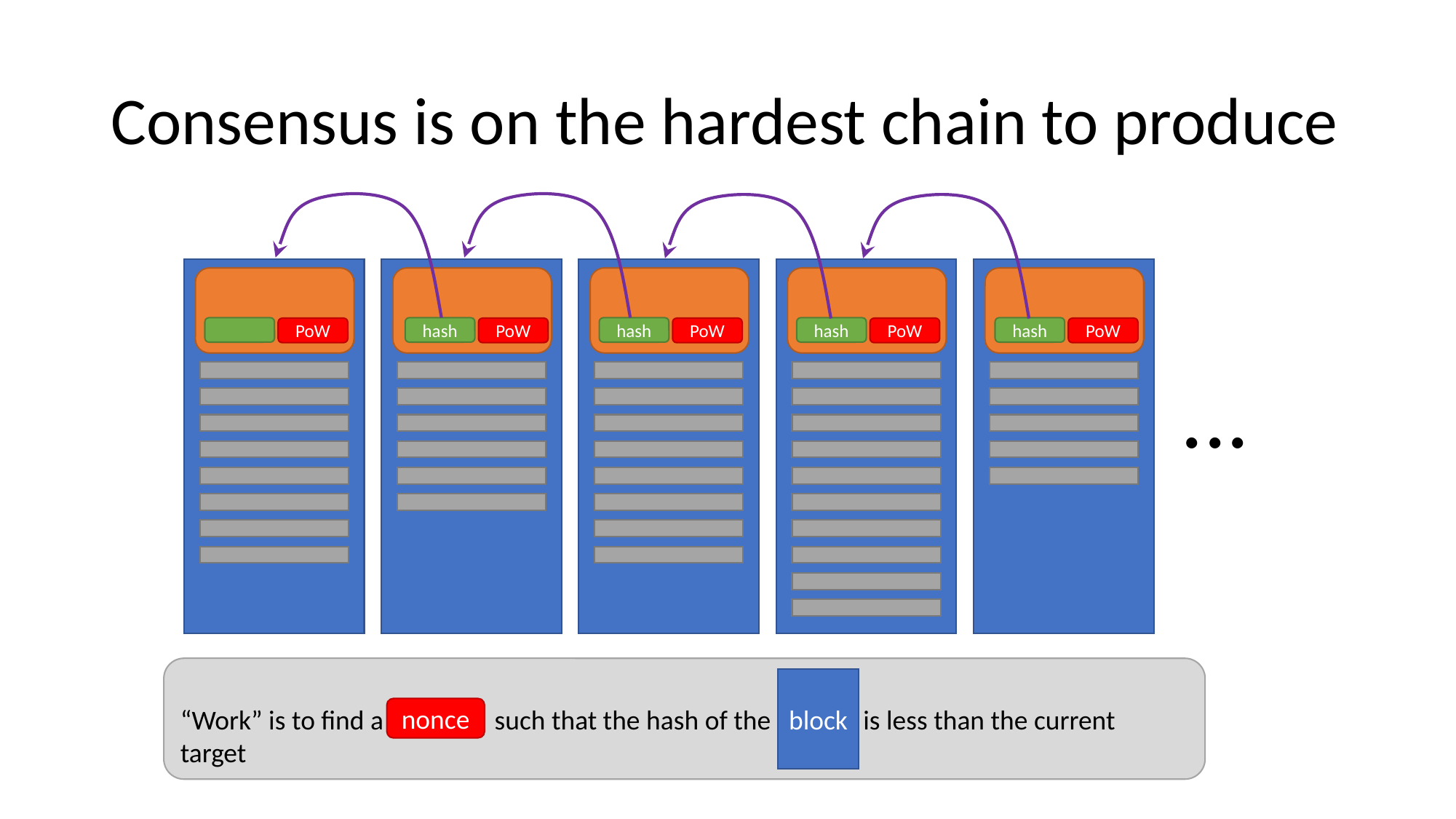

# Consensus is on the hardest chain to produce

hash
hash
hash
hash
PoW
PoW
PoW
PoW
PoW
...

“Work” is to find a                  such that the hash of the               is less than the current target

block
nonce